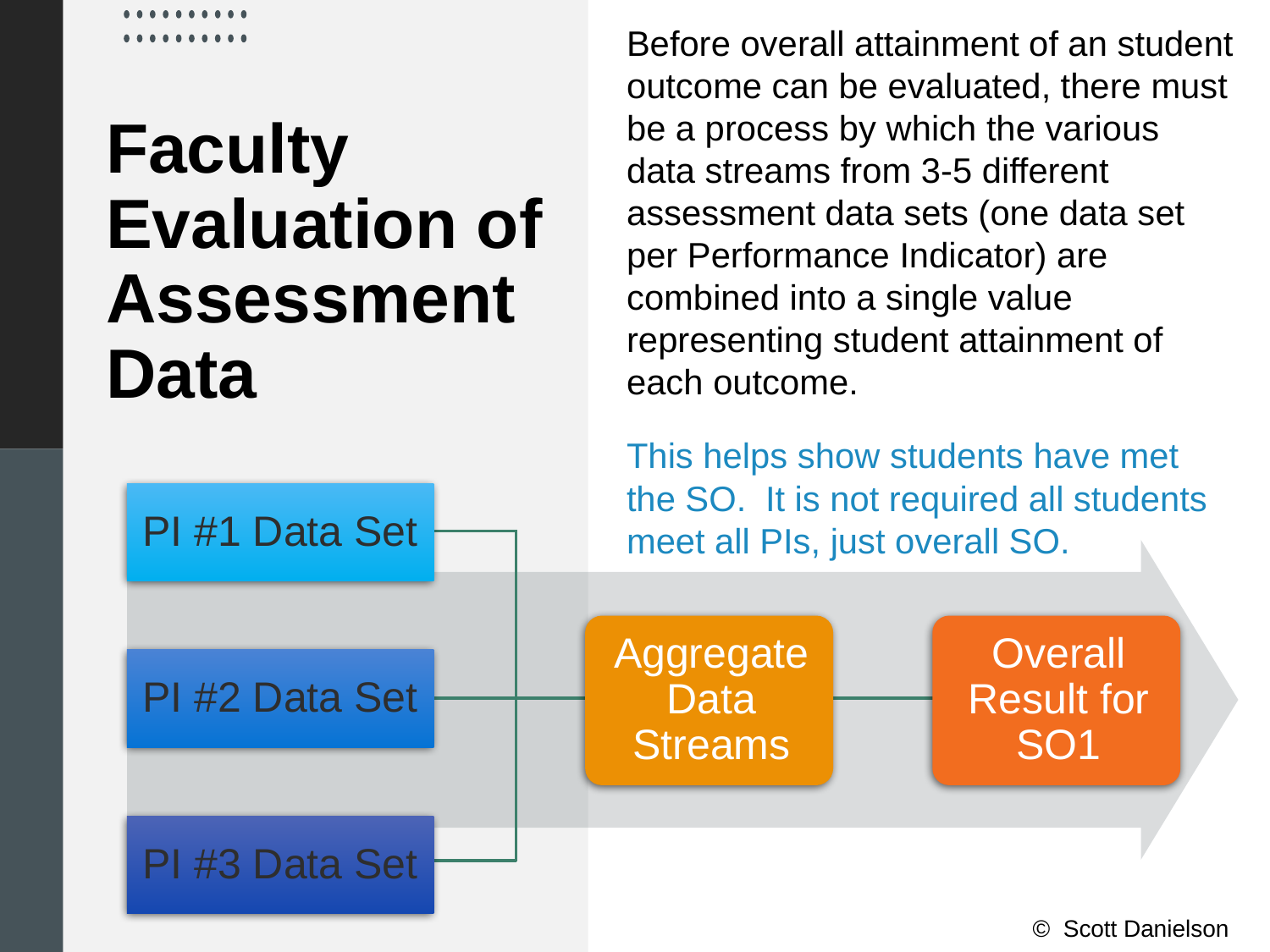

Before overall attainment of an student outcome can be evaluated, there must be a process by which the various data streams from 3-5 different assessment data sets (one data set per Performance Indicator) are combined into a single value representing student attainment of each outcome.
This helps show students have met the SO.  It is not required all students meet all PIs, just overall SO.
# Faculty Evaluation of Assessment Data

PI #1 Data Set
PI #2 Data Set
PI #3 Data Set
Aggregate Data Streams

Overall Result for SO1

©  Scott Danielson